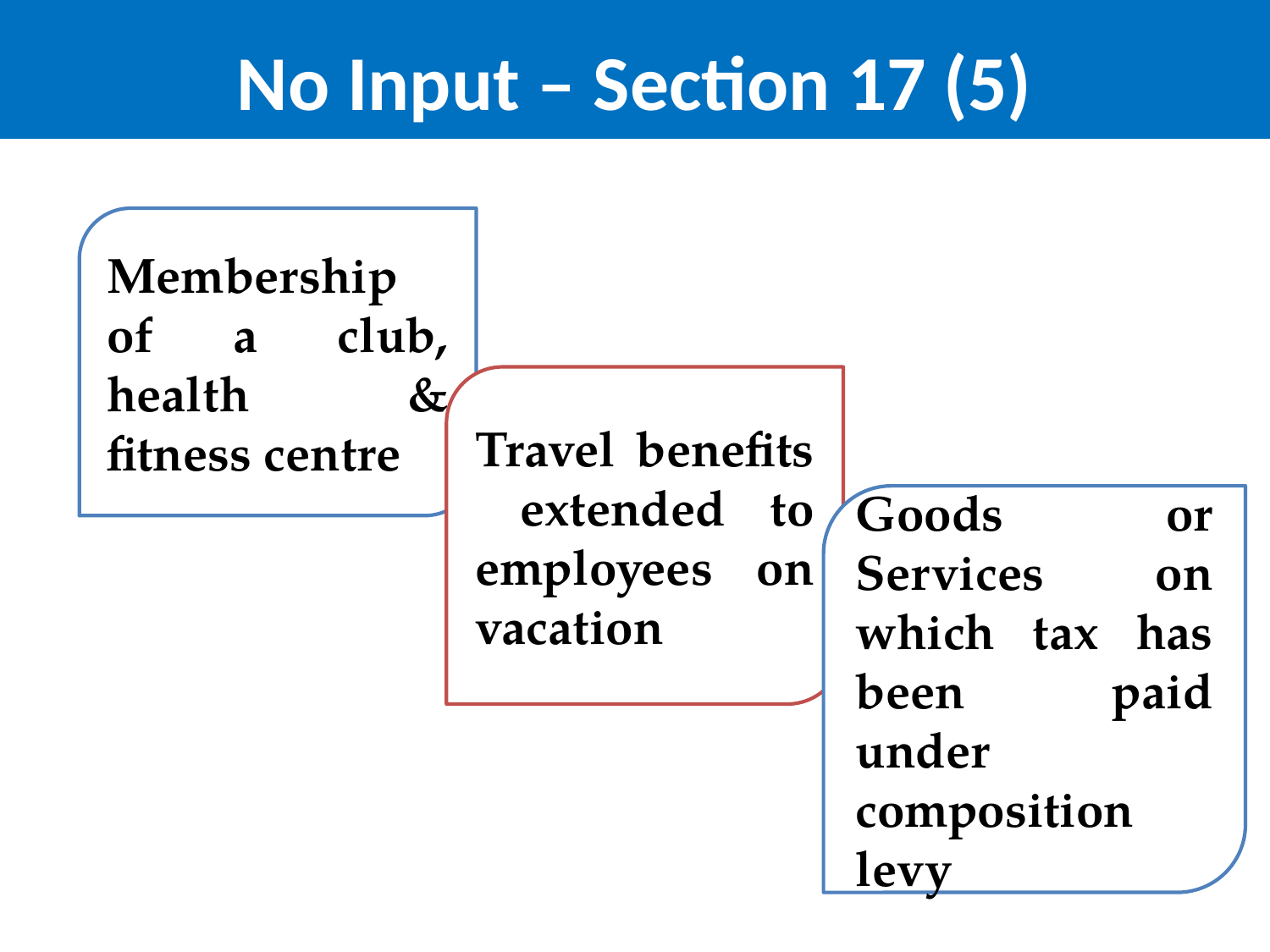

# No Input – Section 17 (5)
Membership of a club, health & fitness centre
Travel benefits  extended to employees on vacation
Goods  or Services on which tax has been paid under composition levy